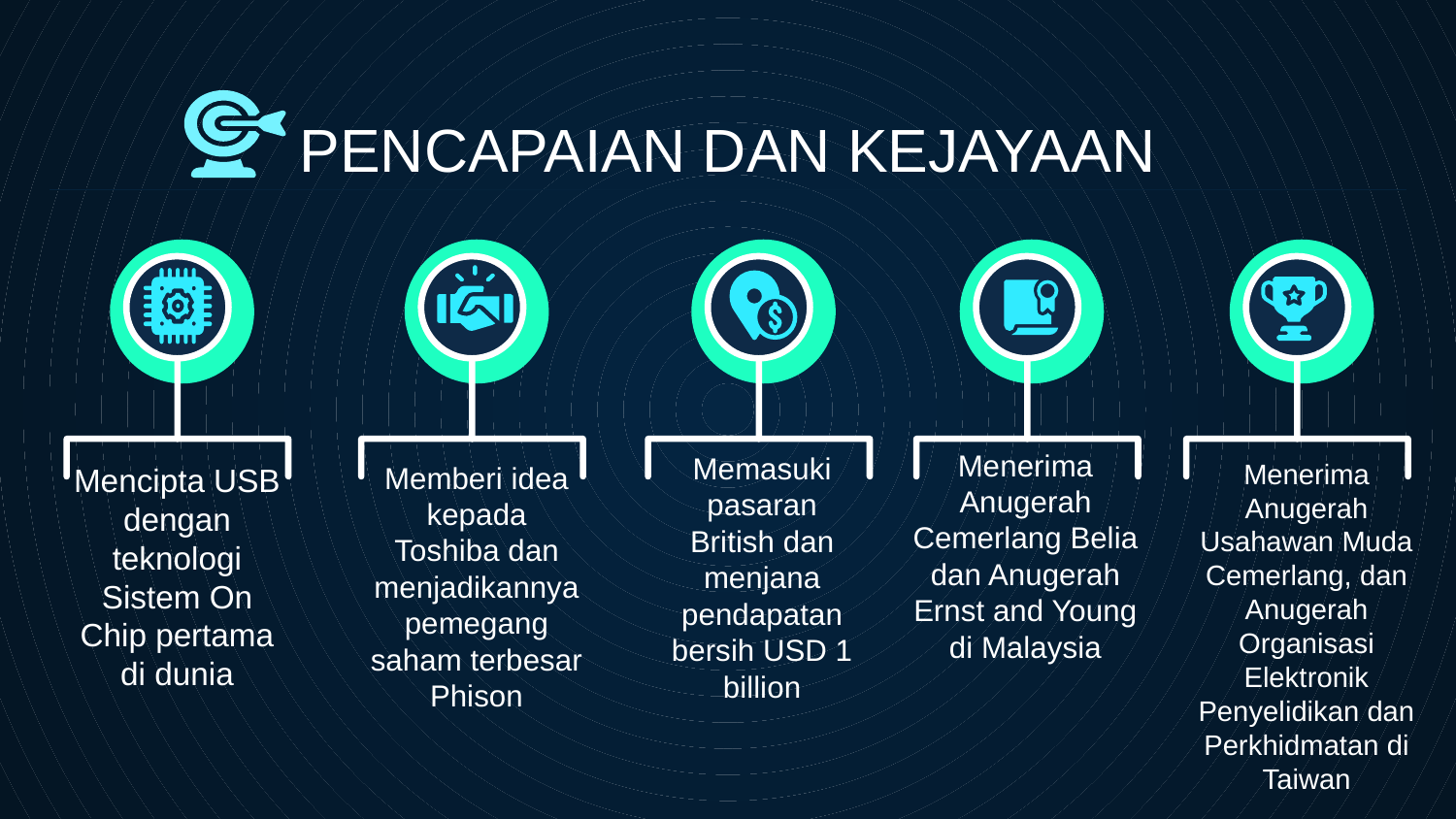

PENCAPAIAN DAN KEJAYAAN

Menerima Anugerah Cemerlang Belia dan Anugerah Ernst and Young di Malaysia
Memasuki pasaran British dan menjana pendapatan bersih USD 1 billion
Mencipta USB dengan teknologi Sistem On Chip pertama di dunia
Menerima Anugerah Usahawan Muda Cemerlang, dan Anugerah Organisasi Elektronik Penyelidikan dan Perkhidmatan di Taiwan
Memberi idea kepada Toshiba dan menjadikannya pemegang saham terbesar Phison